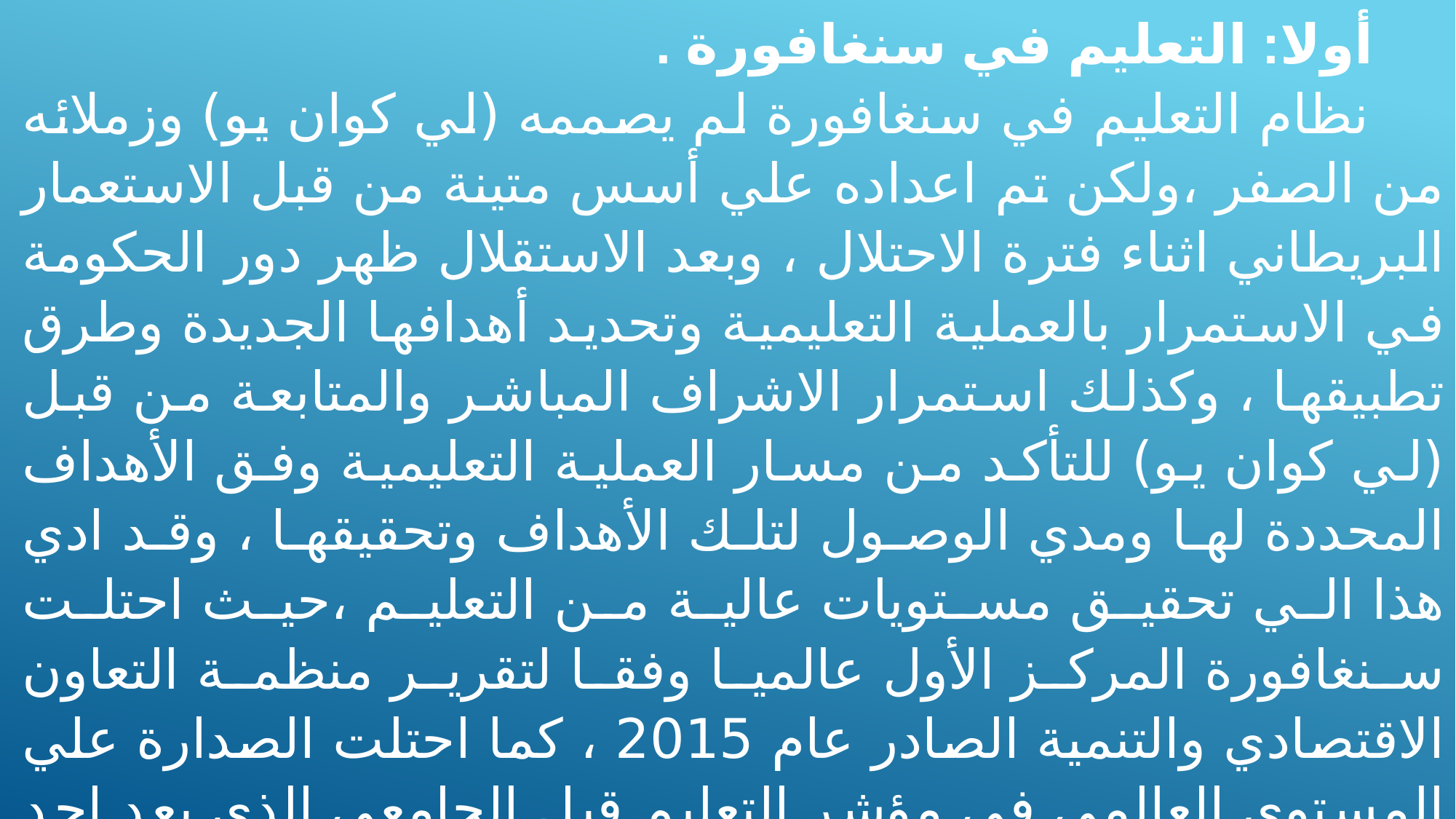

أولا: التعليم في سنغافورة .
نظام التعليم في سنغافورة لم يصممه (لي كوان يو) وزملائه من الصفر ،ولكن تم اعداده علي أسس متينة من قبل الاستعمار البريطاني اثناء فترة الاحتلال ، وبعد الاستقلال ظهر دور الحكومة في الاستمرار بالعملية التعليمية وتحديد أهدافها الجديدة وطرق تطبيقها ، وكذلك استمرار الاشراف المباشر والمتابعة من قبل (لي كوان يو) للتأكد من مسار العملية التعليمية وفق الأهداف المحددة لها ومدي الوصول لتلك الأهداف وتحقيقها ، وقد ادي هذا الي تحقيق مستويات عالية من التعليم ،حيث احتلت سنغافورة المركز الأول عالميا وفقا لتقرير منظمة التعاون الاقتصادي والتنمية الصادر عام 2015 ، كما احتلت الصدارة علي المستوى العالمي في مؤشر التعليم قبل الجامعي الذي يعد احد مؤشرات الاقتصاد المعرفي بمتوسط 85.4، وفقا لتقرير المعرفة والثورة الصناعية الرابعة تحليل نتائج مؤشر المعرفة العالمي الصادر في 2017
عبد الحسن الحسيني, , التنمية البشرية وبناء مجتمع المعرفة , قرا ءة في تجارب الدوؿ العربية وإسرائيل  والصين وماليزيا , ط 1 , الدار العربية للعلوم  ناشرون , بيروت , 2008